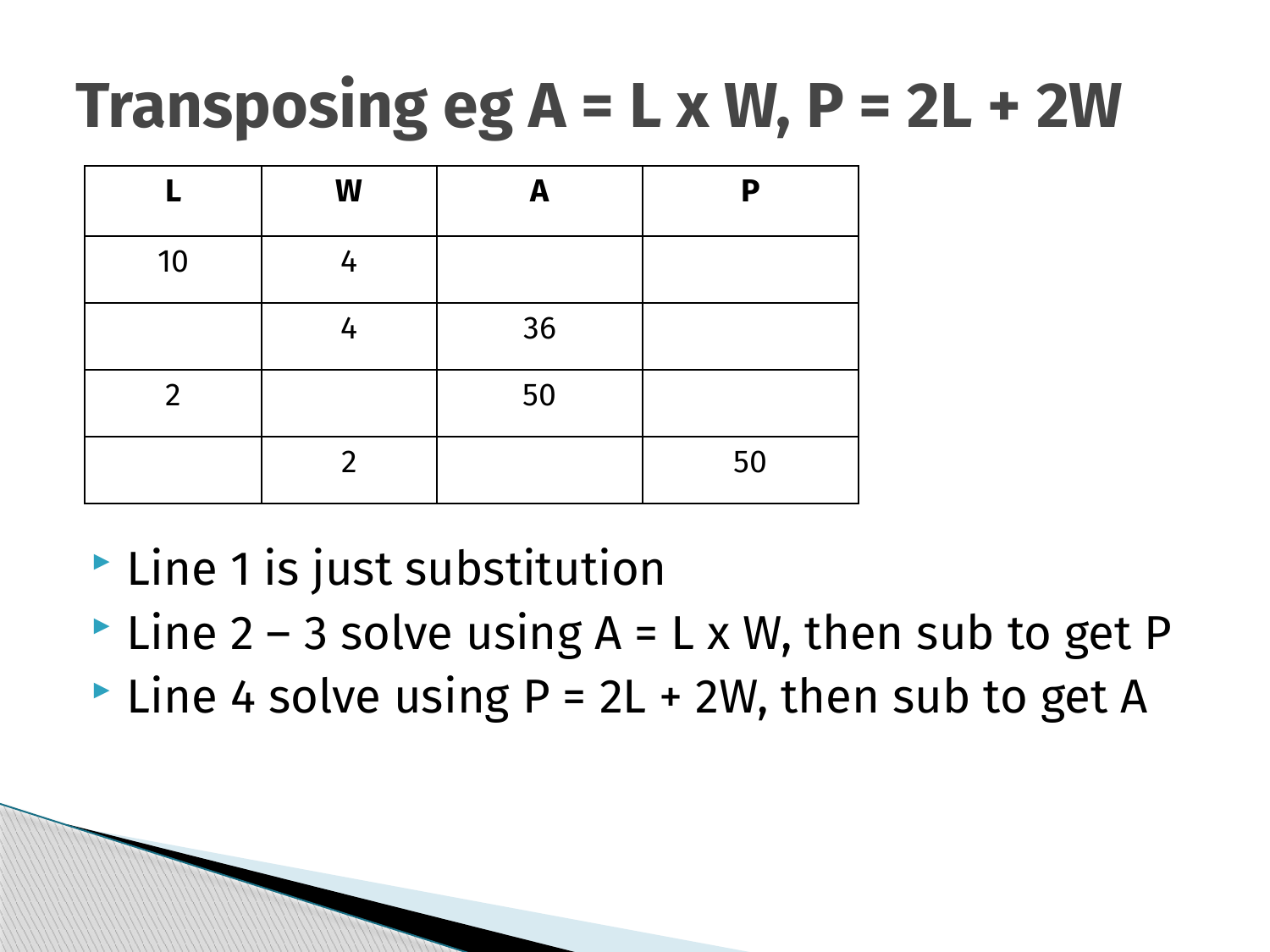

# Transposing eg A = L x W, P = 2L + 2W

Line 1 is just substitution
Line 2 – 3 solve using A = L x W, then sub to get P
Line 4 solve using P = 2L + 2W, then sub to get A
| L | W | A | P |
| --- | --- | --- | --- |
| 10 | 4 |  |  |
|  | 4 | 36 |  |
| 2 |  | 50 |  |
|  | 2 |  | 50 |